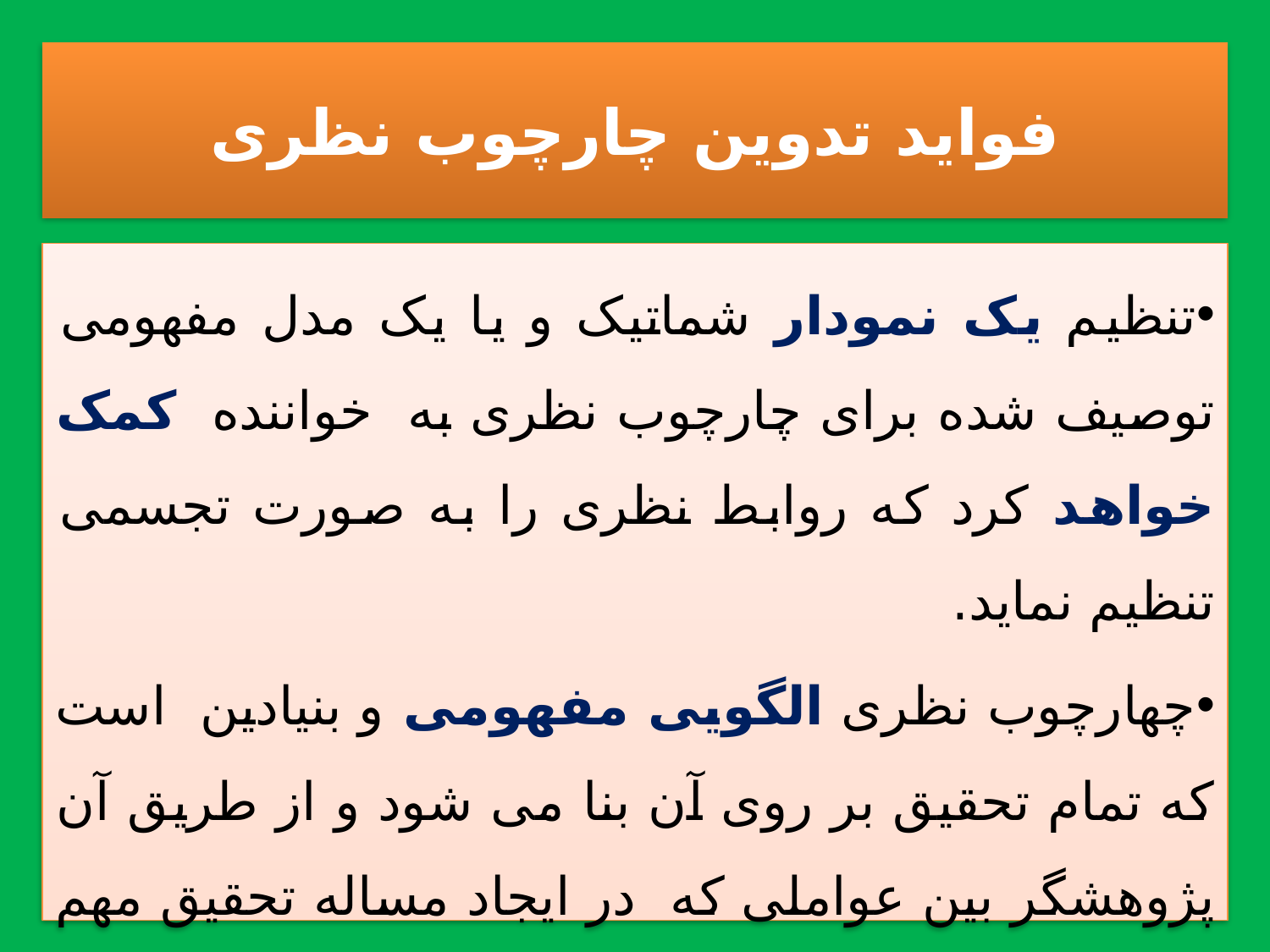

# فواید تدوین چارچوب نظری
تنظیم یک نمودار شماتیک و یا یک مدل مفهومی توصیف شده برای چارچوب نظری به  خواننده  کمک خواهد کرد که روابط نظری را به صورت تجسمی تنظیم نماید.
چهارچوب نظری الگویی مفهومی و بنیادین  است که تمام تحقیق بر روی آن بنا می شود و از طریق آن پژوهشگر بین عواملی که  در ایجاد مساله تحقیق مهم هستند ارتباط برقرارمی کند وفرضیه های قابل آزمون خود را ایجاد می کند.